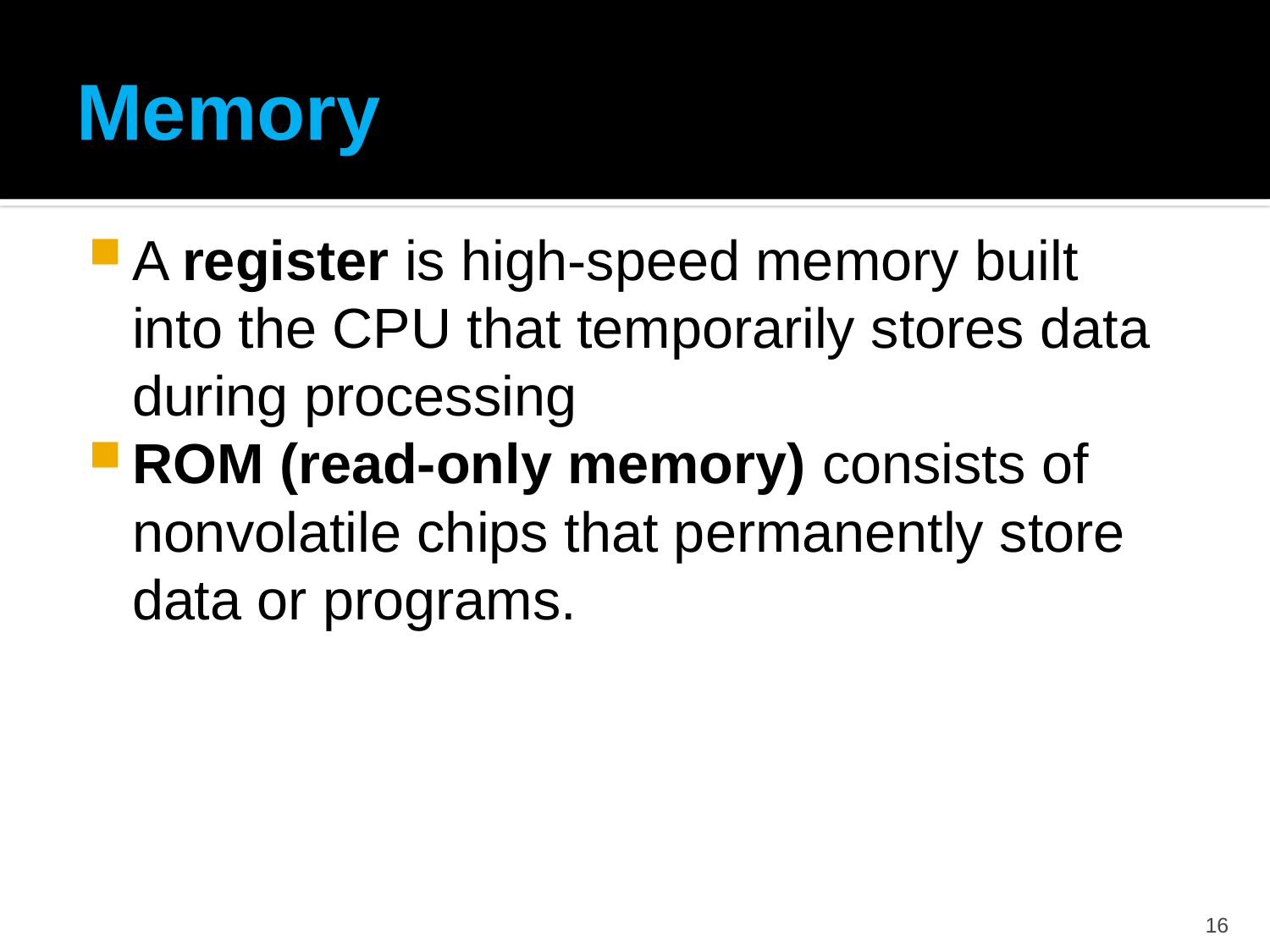

# Memory
A register is high-speed memory built into the CPU that temporarily stores data during processing
ROM (read-only memory) consists of nonvolatile chips that permanently store data or programs.
16